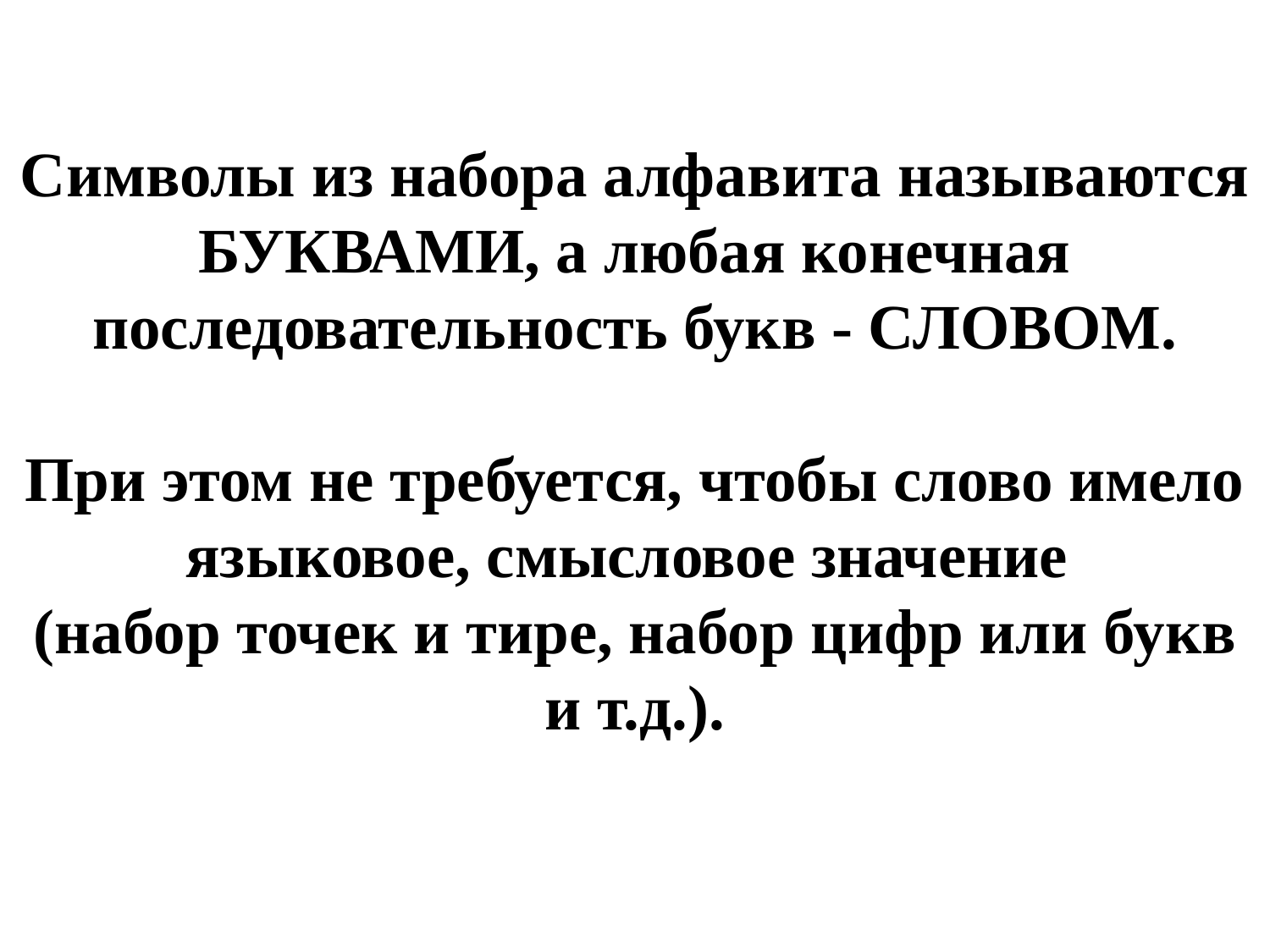

# Символы из набора алфавита называются БУКВАМИ, а любая конечная последовательность букв - СЛОВОМ. При этом не требуется, чтобы слово имело языковое, смысловое значение (набор точек и тире, набор цифр или букв и т.д.).